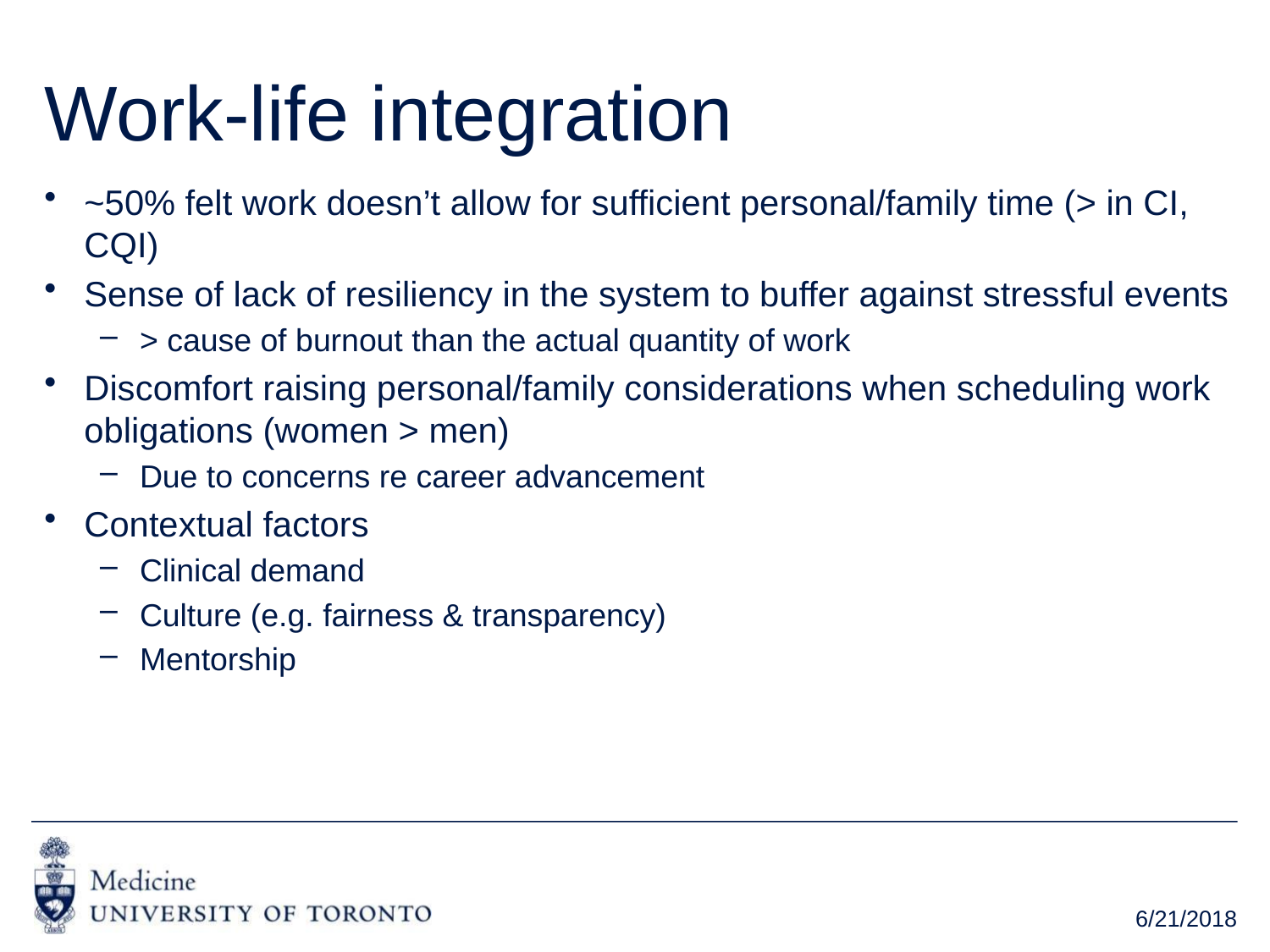

# Work-life integration
~50% felt work doesn’t allow for sufficient personal/family time (> in CI, CQI)
Sense of lack of resiliency in the system to buffer against stressful events
> cause of burnout than the actual quantity of work
Discomfort raising personal/family considerations when scheduling work obligations (women > men)
Due to concerns re career advancement
Contextual factors
Clinical demand
Culture (e.g. fairness & transparency)
Mentorship
6/21/2018